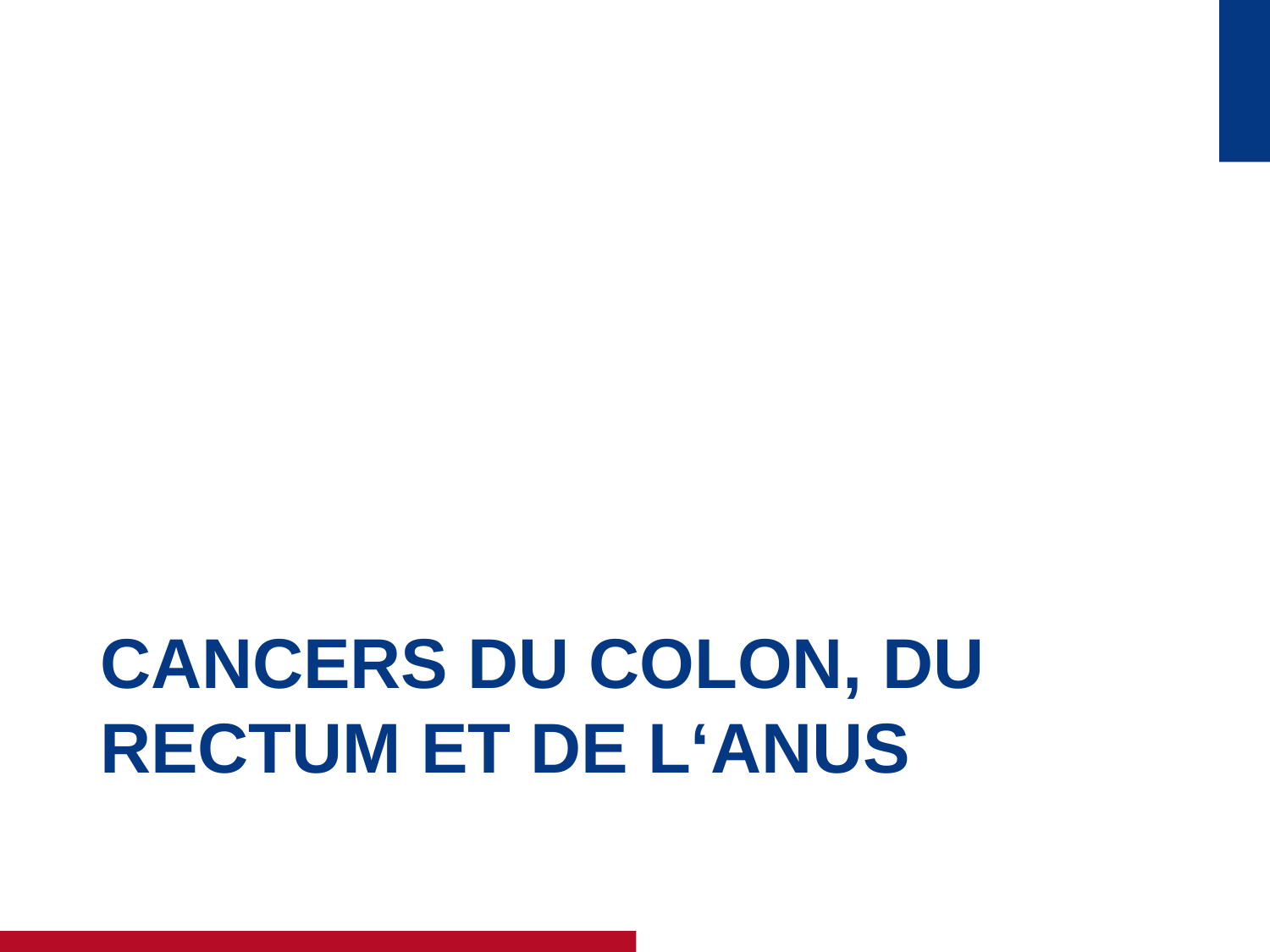

# Cancers DU colon, DU rectum ET DE L‘anus